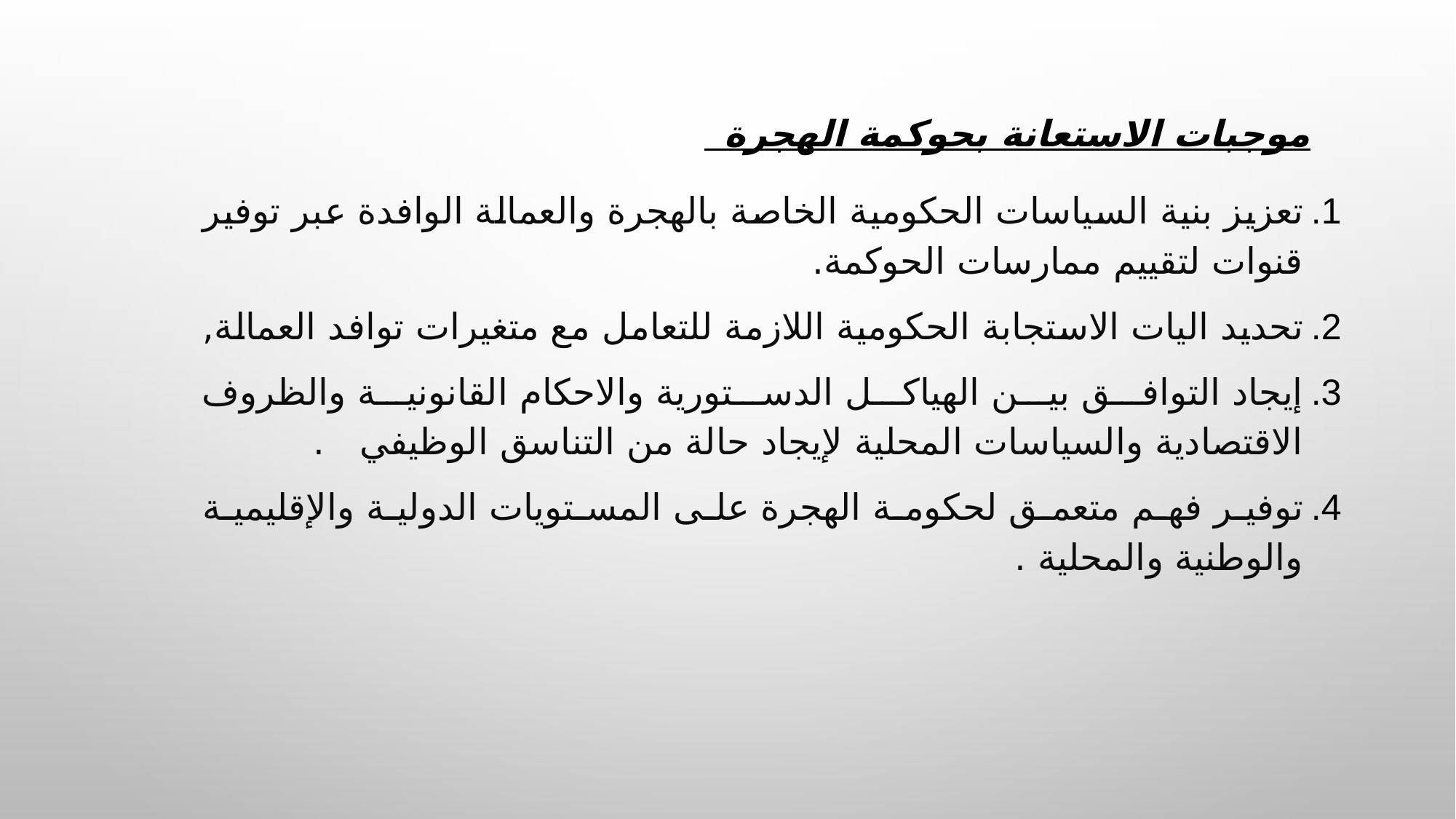

موجبات الاستعانة بحوكمة الهجرة
تعزيز بنية السياسات الحكومية الخاصة بالهجرة والعمالة الوافدة عبر توفير قنوات لتقييم ممارسات الحوكمة.
تحديد اليات الاستجابة الحكومية اللازمة للتعامل مع متغيرات توافد العمالة,
إيجاد التوافق بين الهياكل الدستورية والاحكام القانونية والظروف الاقتصادية والسياسات المحلية لإيجاد حالة من التناسق الوظيفي   .
توفير فهم متعمق لحكومة الهجرة على المستويات الدولية والإقليمية والوطنية والمحلية .